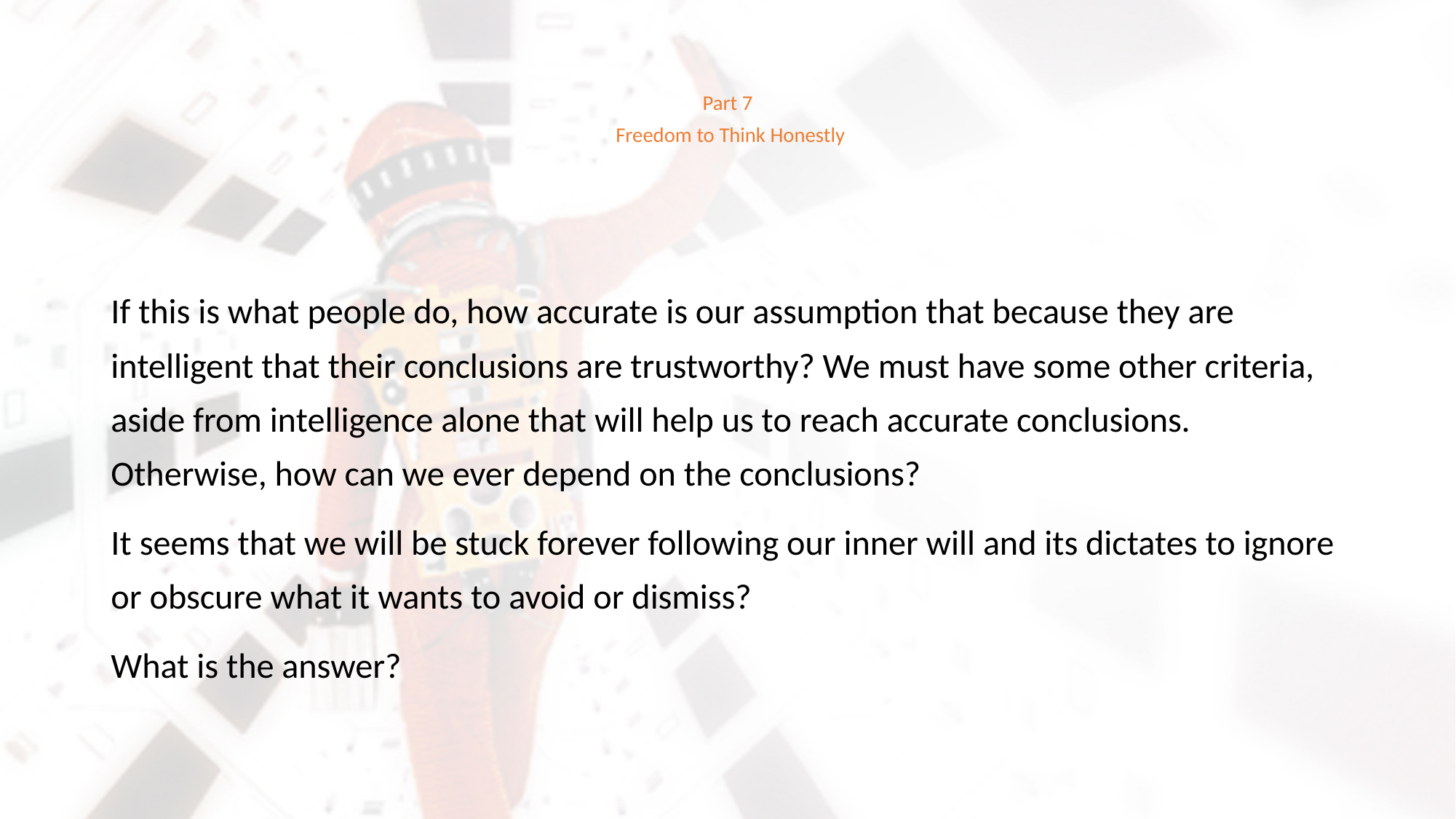

# Part 7 Freedom to Think Honestly

If this is what people do, how accurate is our assumption that because they are intelligent that their conclusions are trustworthy? We must have some other criteria, aside from intelligence alone that will help us to reach accurate conclusions.   Otherwise, how can we ever depend on the conclusions?
It seems that we will be stuck forever following our inner will and its dictates to ignore or obscure what it wants to avoid or dismiss?
What is the answer?